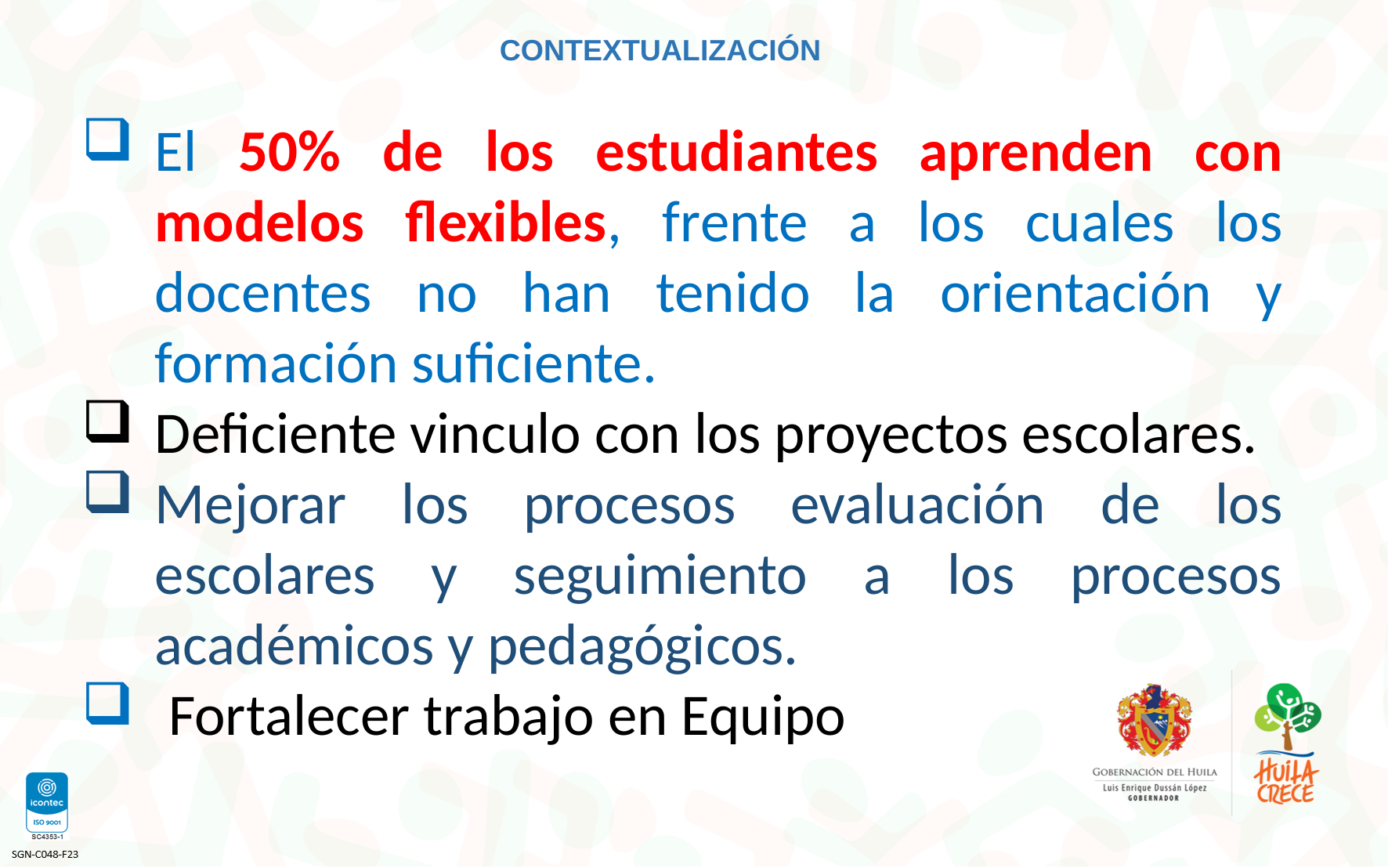

CONTEXTUALIZACIÓN
El 50% de los estudiantes aprenden con modelos flexibles, frente a los cuales los docentes no han tenido la orientación y formación suficiente.
Deficiente vinculo con los proyectos escolares.
Mejorar los procesos evaluación de los escolares y seguimiento a los procesos académicos y pedagógicos.
 Fortalecer trabajo en Equipo